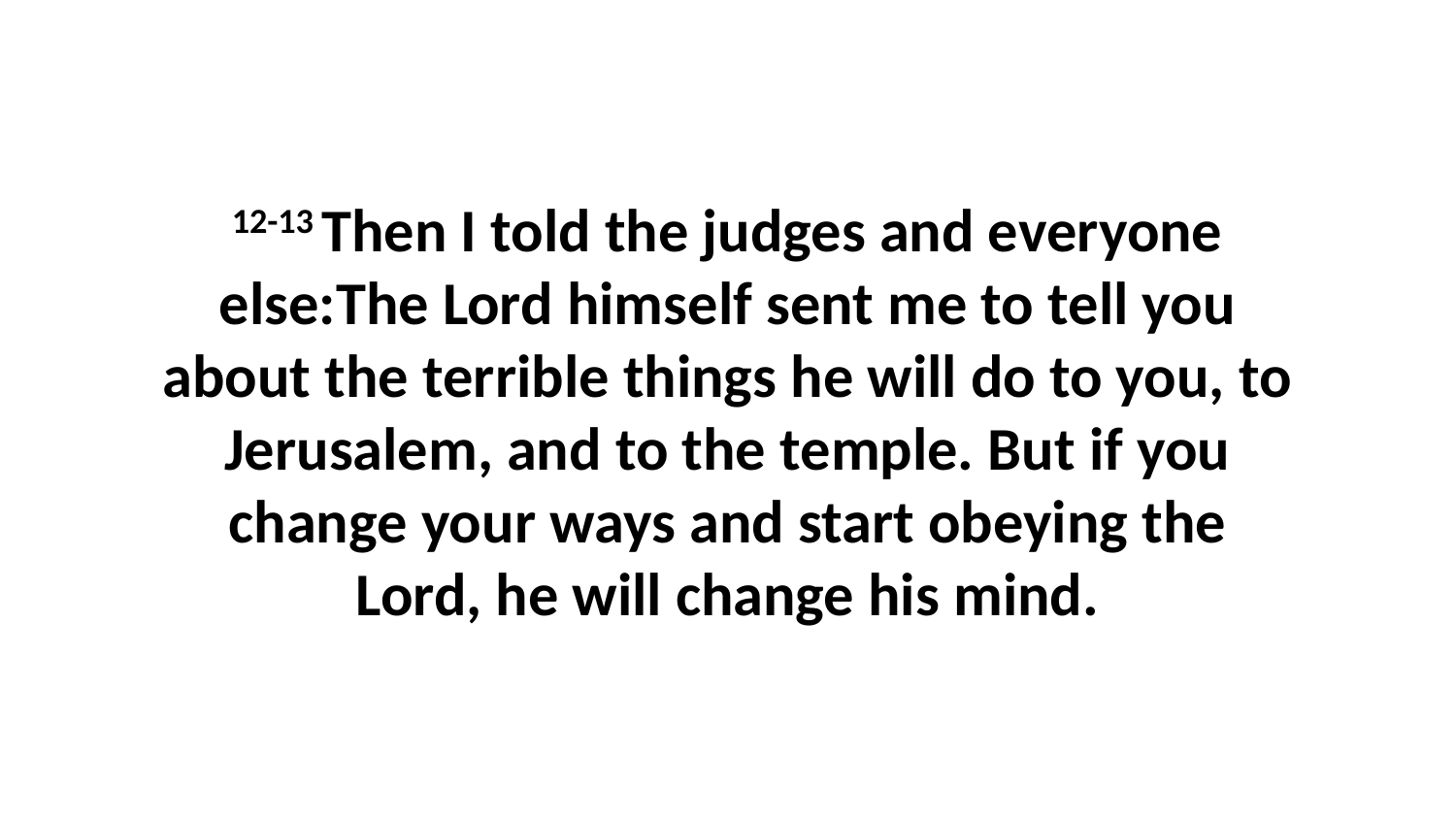

12-13 Then I told the judges and everyone else:The Lord himself sent me to tell you about the terrible things he will do to you, to Jerusalem, and to the temple. But if you change your ways and start obeying the Lord, he will change his mind.